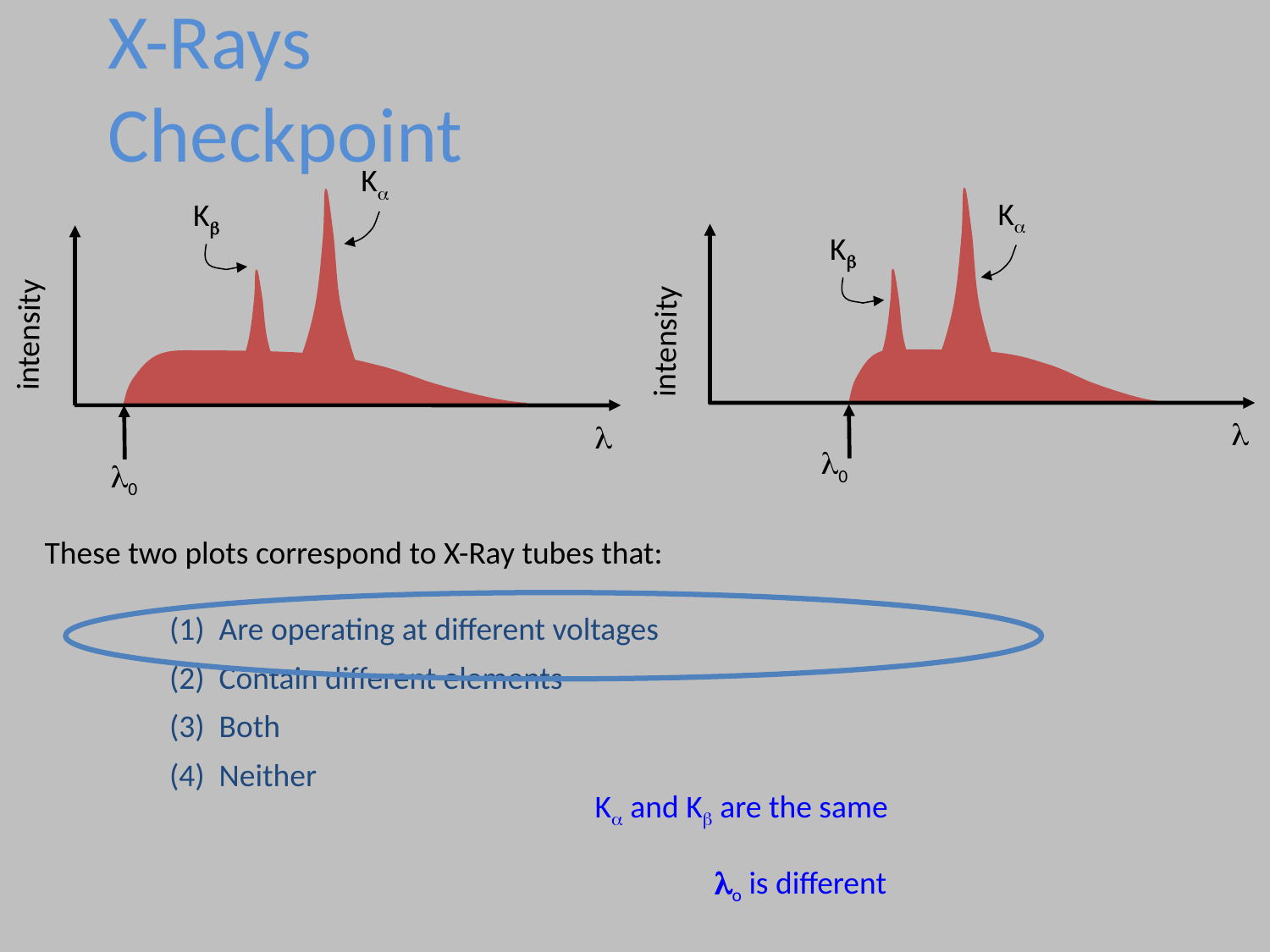

# X-Rays Checkpoint
Kα

Kα
Kβ

Kβ

intensity

intensity

λ
λ
λ0
λ0

These two plots correspond to X-Ray tubes that:

(1)  Are operating at different voltages
(2)  Contain different elements
(3)  Both
(4)  Neither
Kα and Kβ are the same
λo is different